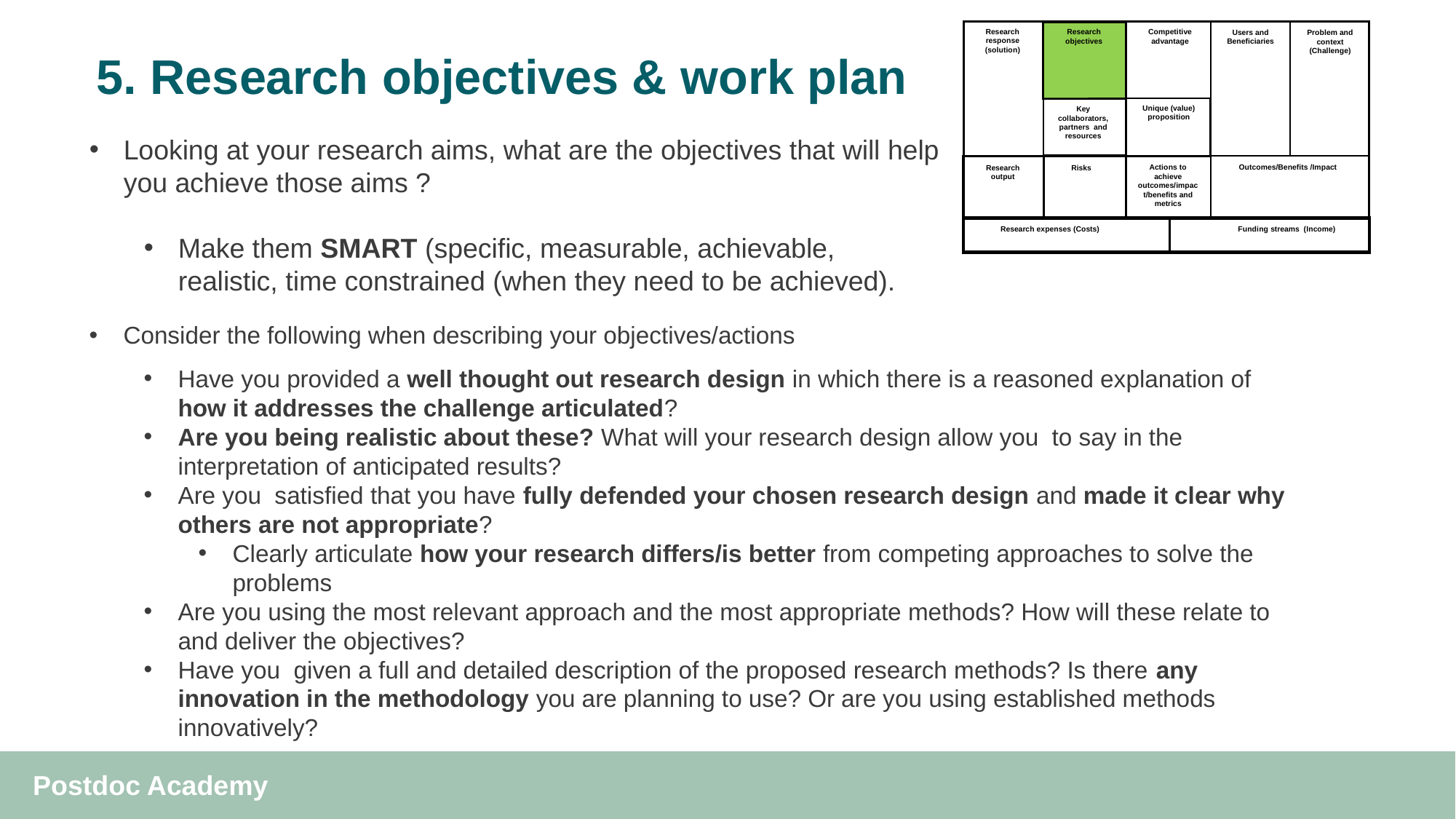

# 5. Research objectives & work plan

Research response (solution)

Research objectives

Competitive advantage

Users and Beneficiaries

Problem and context (Challenge)
Unique (value) proposition

Key collaborators, partners  and resources

Looking at your research aims, what are the objectives that will help you achieve those aims ?

Make them SMART (specific, measurable, achievable, realistic, time constrained (when they need to be achieved).

v
Outcomes/Benefits /Impact
Actions to achieve outcomes/impact/benefits and metrics
Research output

Risks

Research expenses (Costs)

Funding streams  (Income)
Consider the following when describing your objectives/actions

Have you provided a well thought out research design in which there is a reasoned explanation of how it addresses the challenge articulated?
Are you being realistic about these? What will your research design allow you  to say in the interpretation of anticipated results?
Are you  satisfied that you have fully defended your chosen research design and made it clear why others are not appropriate?
Clearly articulate how your research differs/is better from competing approaches to solve the problems
Are you using the most relevant approach and the most appropriate methods? How will these relate to and deliver the objectives?
Have you  given a full and detailed description of the proposed research methods? Is there any innovation in the methodology you are planning to use? Or are you using established methods innovatively?